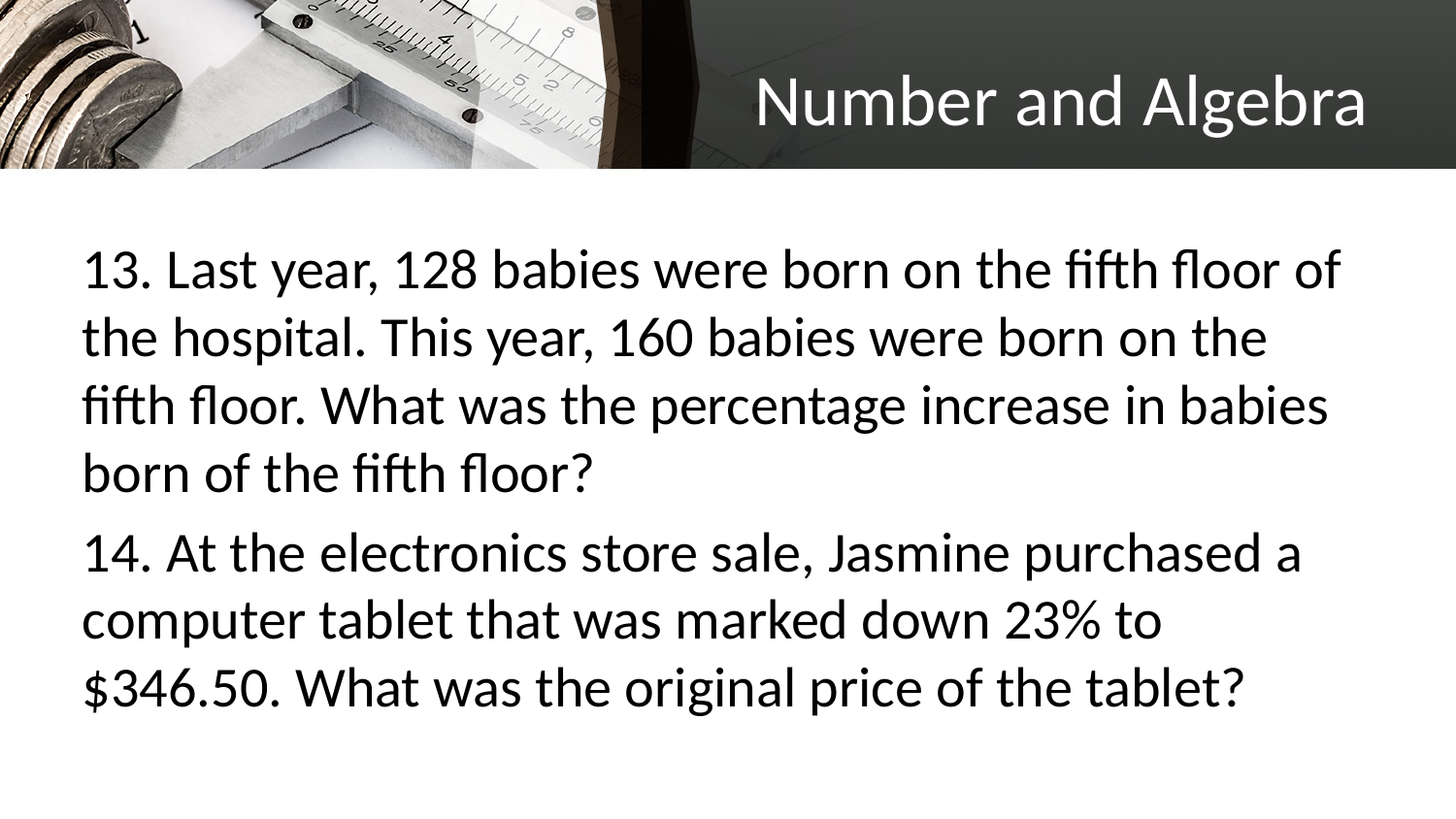

# Number and Algebra
13. Last year, 128 babies were born on the fifth floor of the hospital. This year, 160 babies were born on the fifth floor. What was the percentage increase in babies born of the fifth floor?
14. At the electronics store sale, Jasmine purchased a computer tablet that was marked down 23% to $346.50. What was the original price of the tablet?